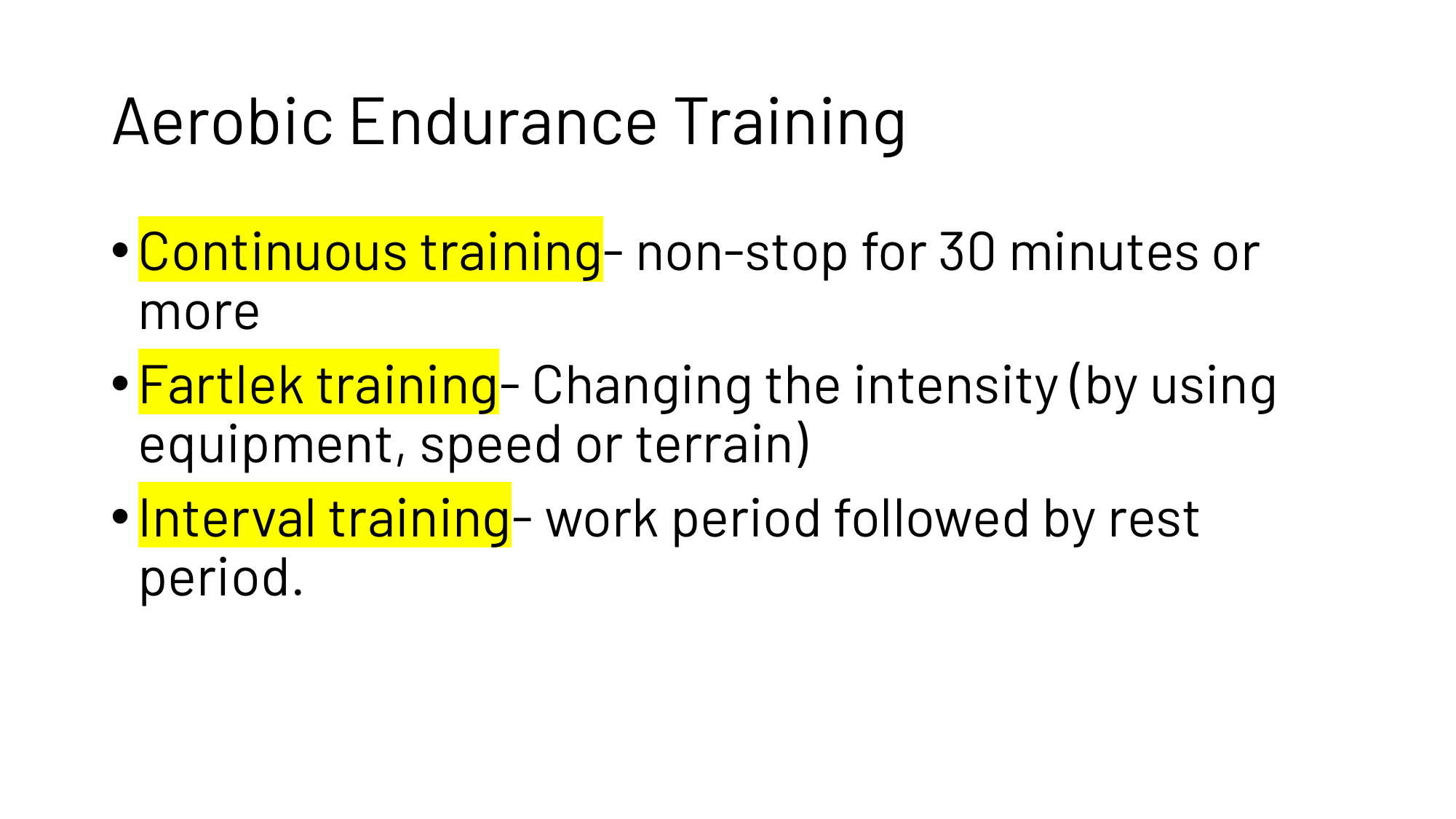

# Aerobic Endurance Training
Continuous training- non-stop for 30 minutes or more
Fartlek training- Changing the intensity (by using equipment, speed or terrain)
Interval training- work period followed by rest period.